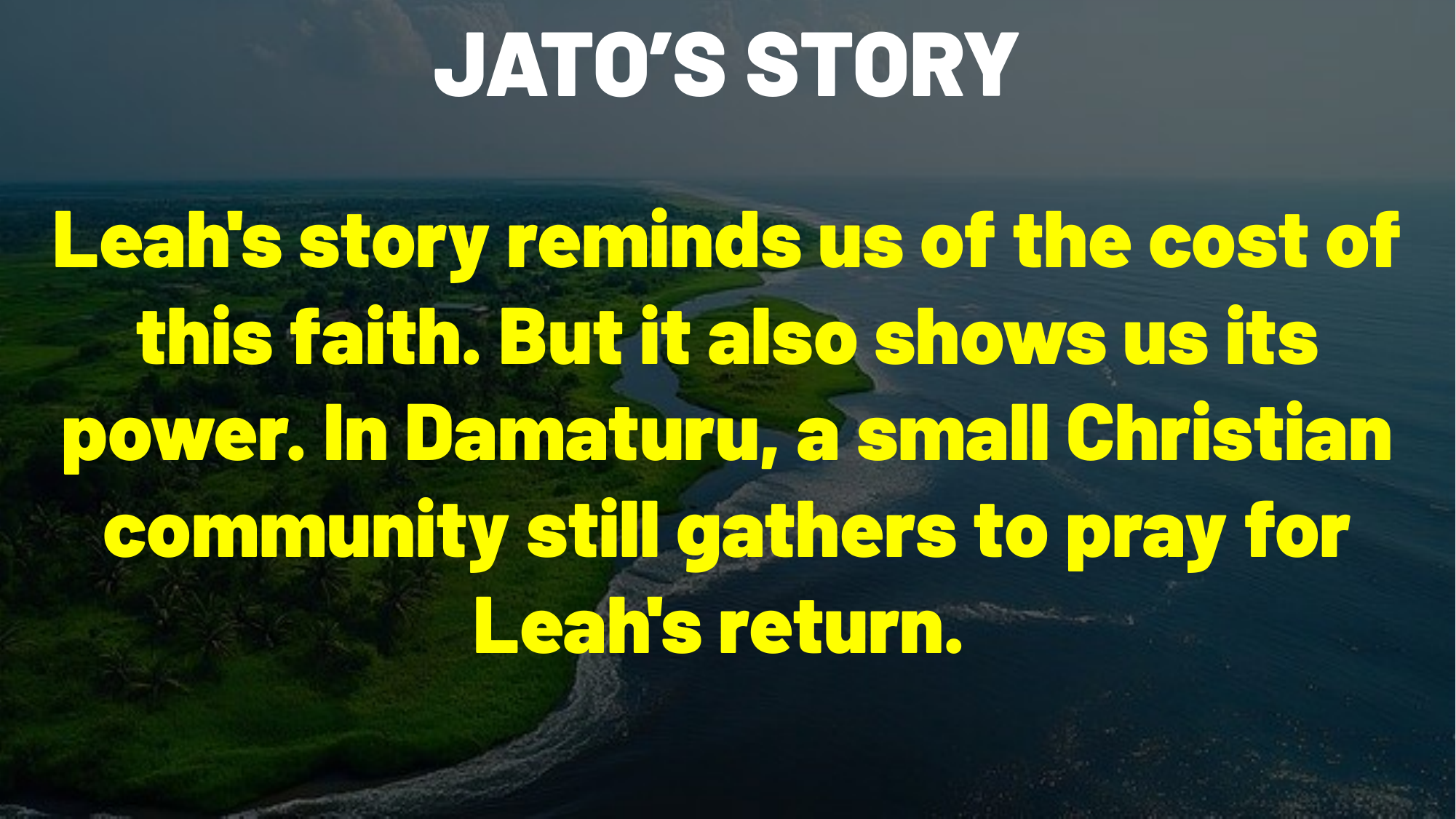

JATO’S STORY

Leah's story reminds us of the cost of this faith. But it also shows us its power. In Damaturu, a small Christian community still gathers to pray for Leah's return.